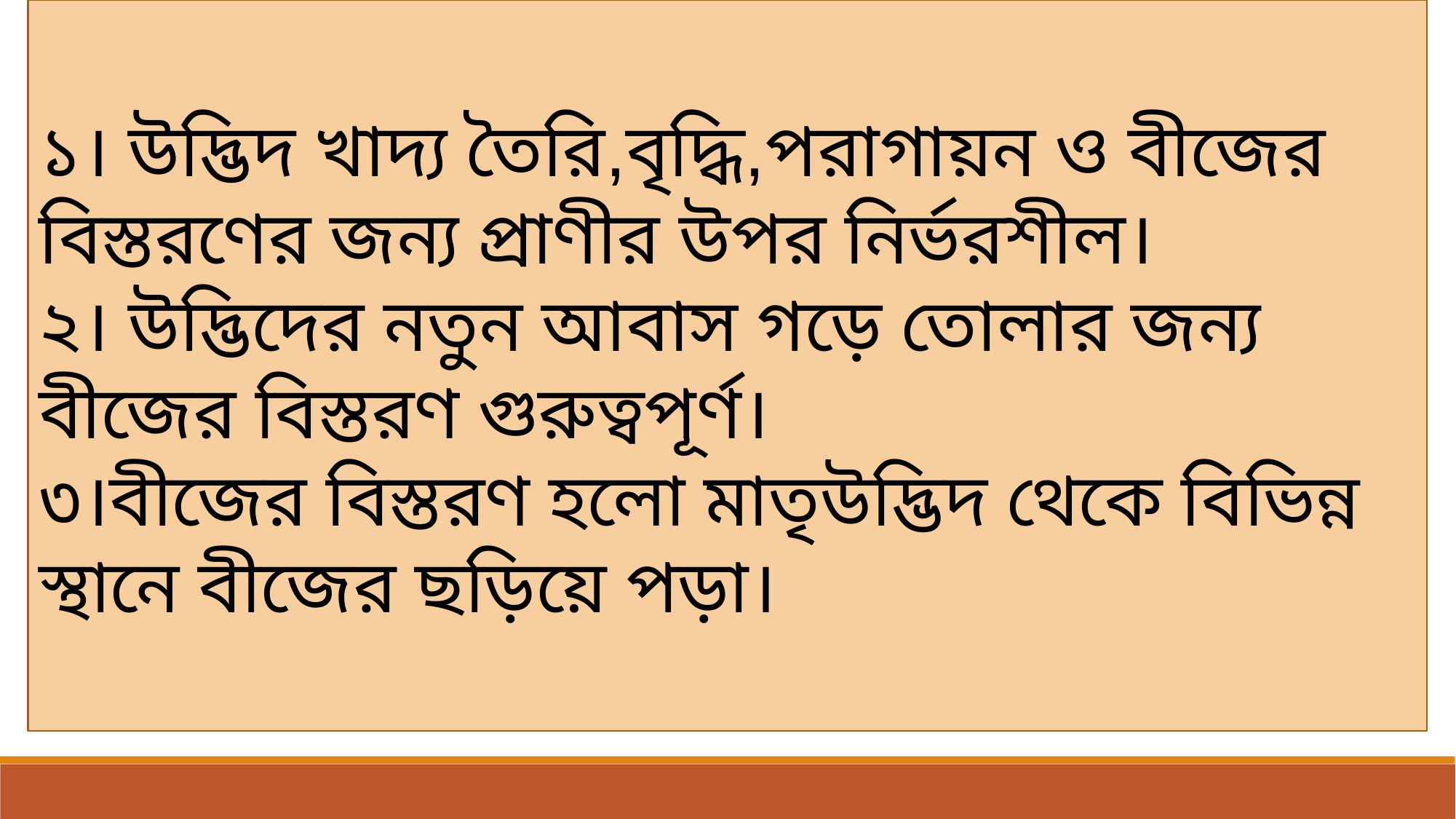

১। উদ্ভিদ খাদ্য তৈরি,বৃদ্ধি,পরাগায়ন ও বীজের বিস্তরণের জন্য প্রাণীর উপর নির্ভরশীল।
২। উদ্ভিদের নতুন আবাস গড়ে তোলার জন্য বীজের বিস্তরণ গুরুত্বপূর্ণ।
৩।বীজের বিস্তরণ হলো মাতৃউদ্ভিদ থেকে বিভিন্ন স্থানে বীজের ছড়িয়ে পড়া।